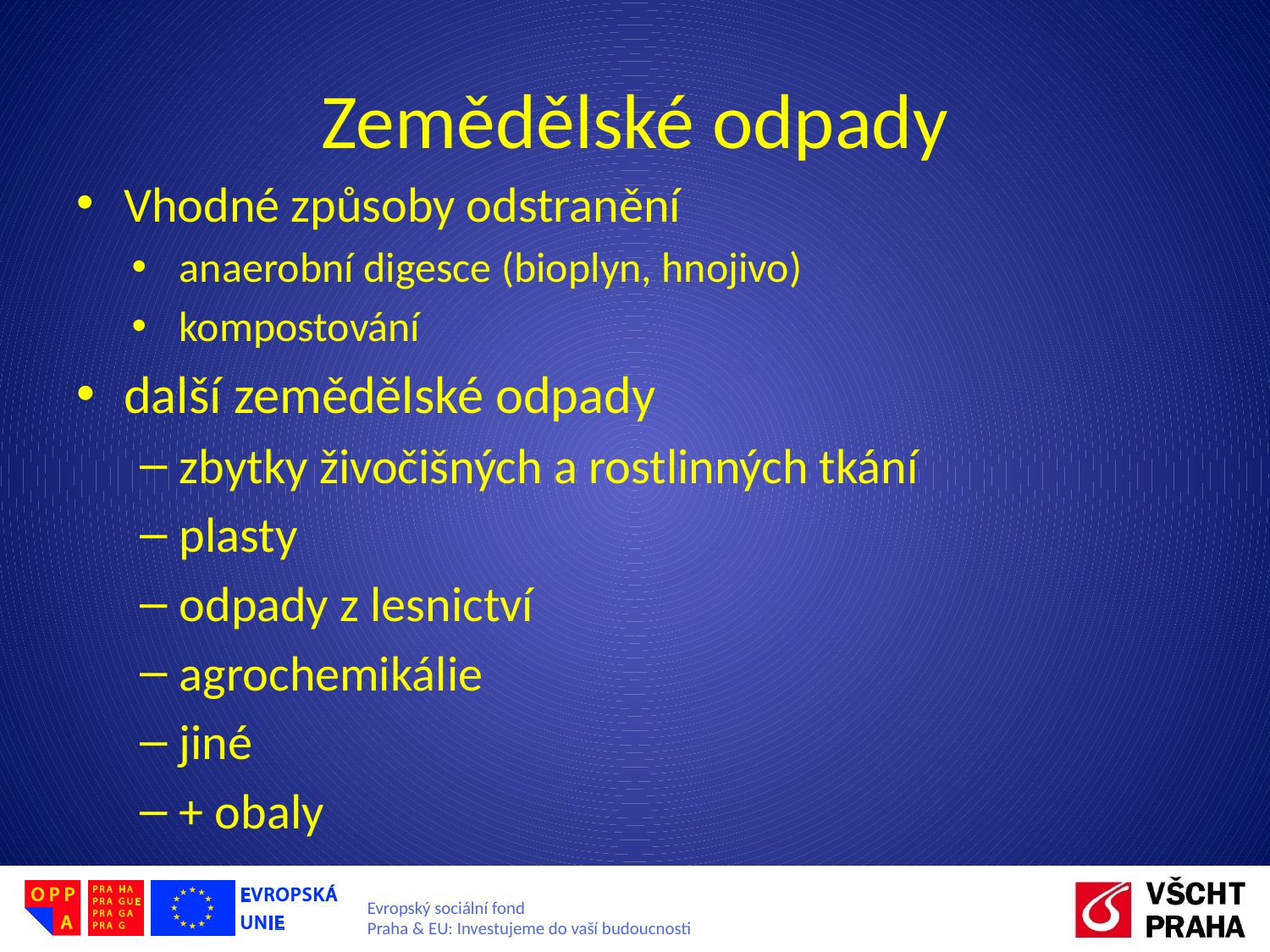

# Zemědělské odpady
Vhodné způsoby odstranění
anaerobní digesce (bioplyn, hnojivo)
kompostování
další zemědělské odpady
zbytky živočišných a rostlinných tkání
plasty
odpady z lesnictví
agrochemikálie
jiné
+ obaly